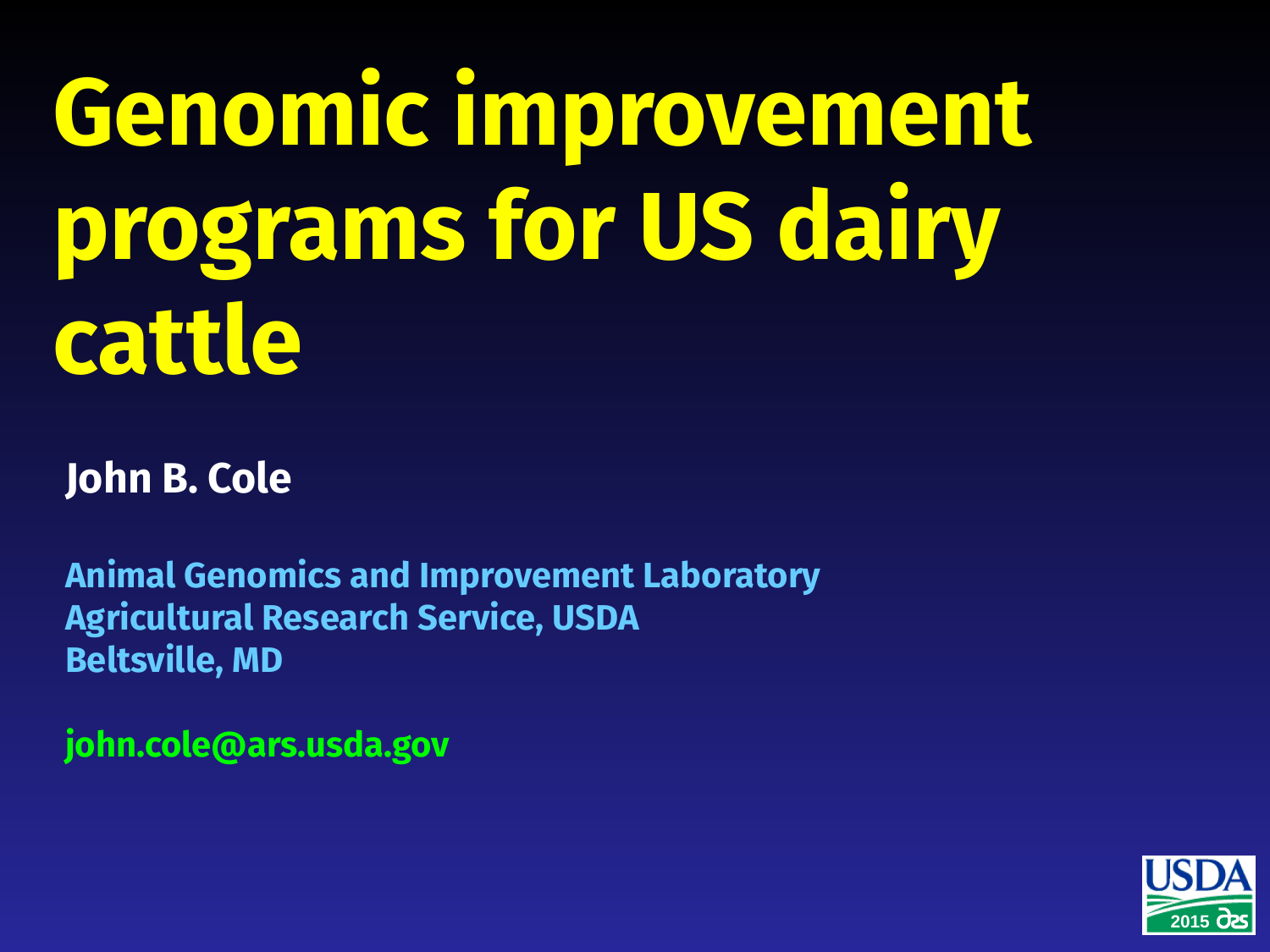

Genomic improvement programs for US dairy cattle